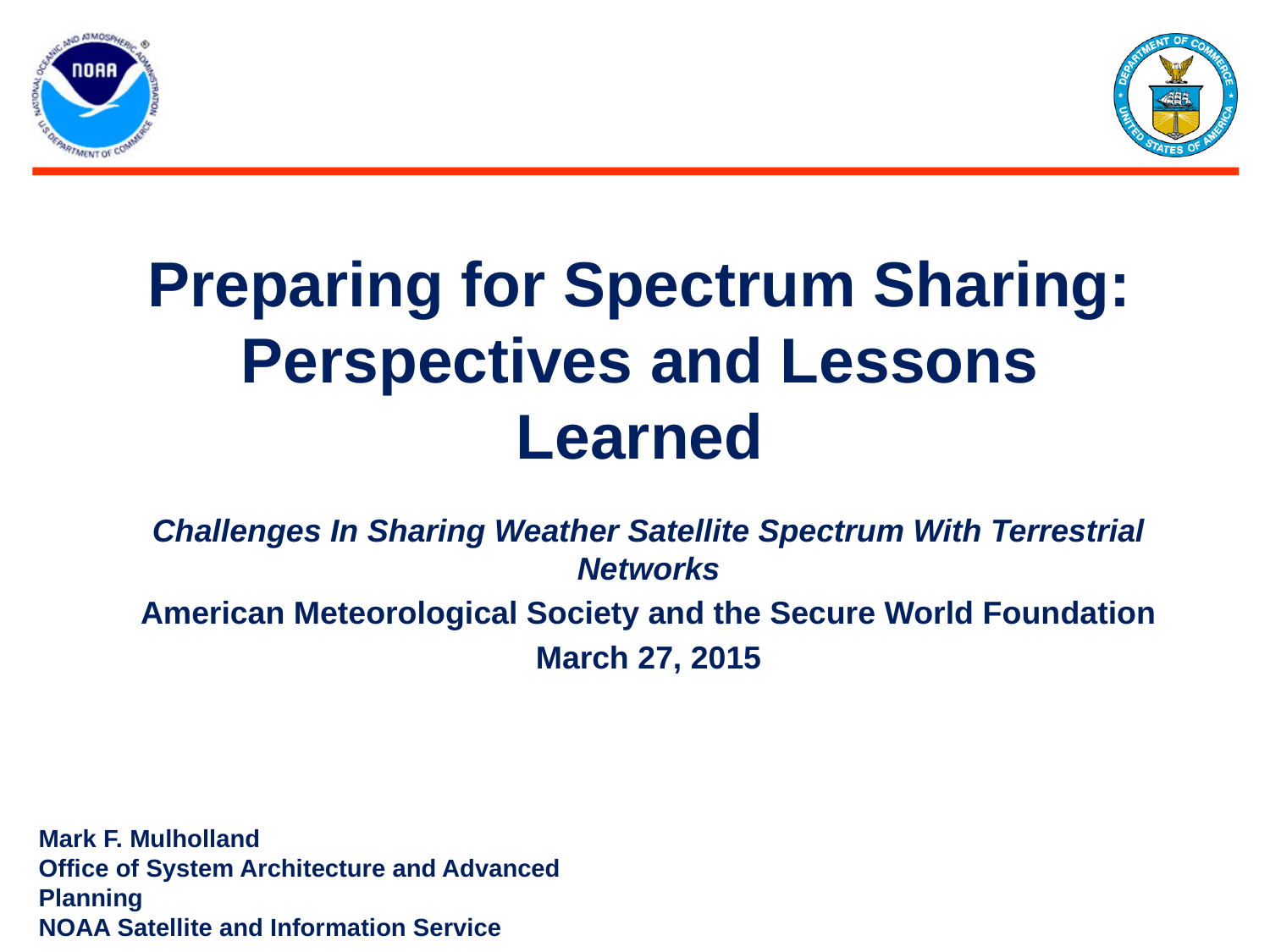

# Preparing for Spectrum Sharing: Perspectives and Lessons Learned
Challenges In Sharing Weather Satellite Spectrum With Terrestrial Networks
American Meteorological Society and the Secure World Foundation
March 27, 2015
Mark F. Mulholland
Office of System Architecture and Advanced Planning
NOAA Satellite and Information Service